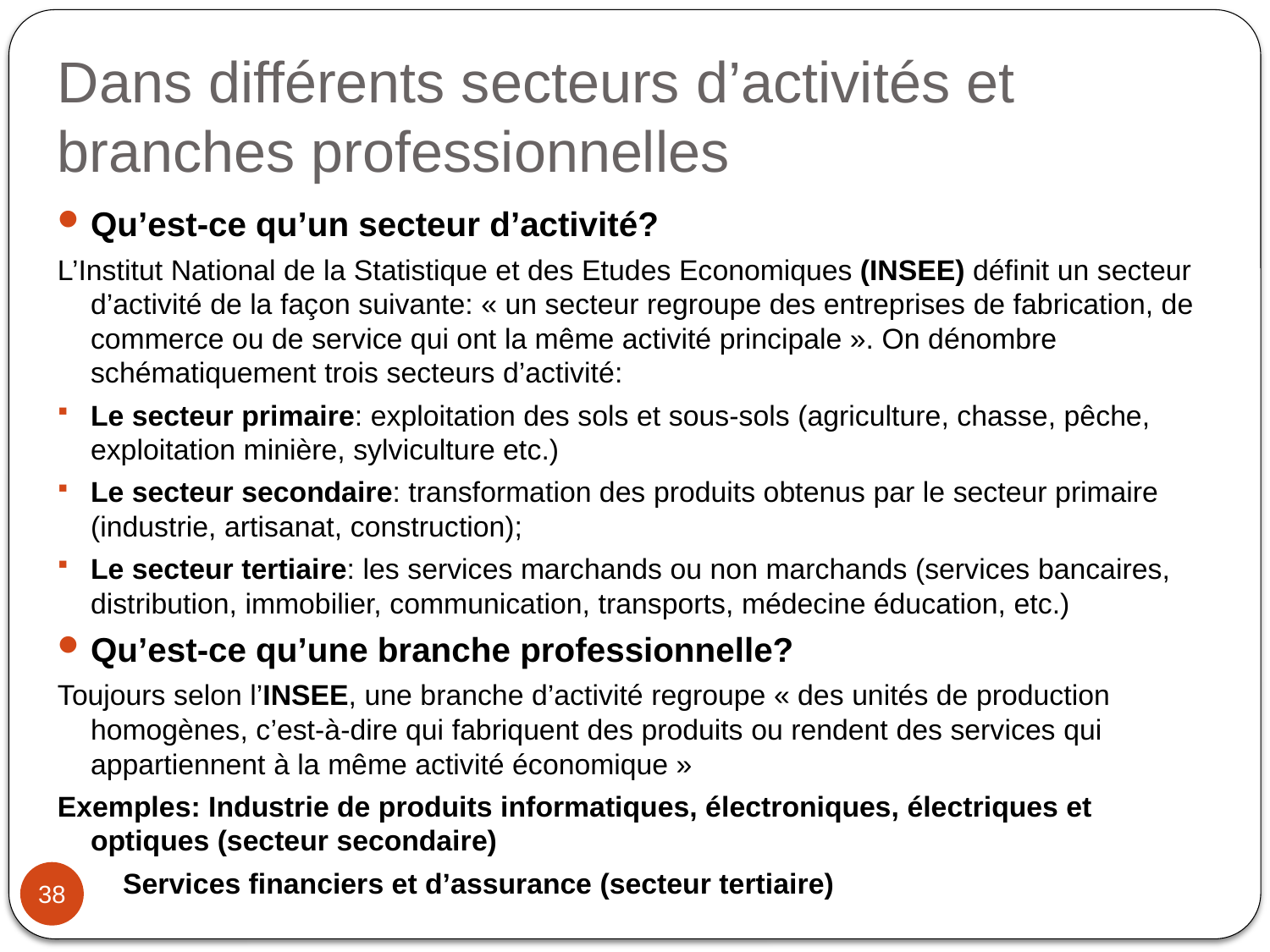

# Dans différents secteurs d’activités et branches professionnelles
Qu’est-ce qu’un secteur d’activité?
L’Institut National de la Statistique et des Etudes Economiques (INSEE) définit un secteur d’activité de la façon suivante: « un secteur regroupe des entreprises de fabrication, de commerce ou de service qui ont la même activité principale ». On dénombre schématiquement trois secteurs d’activité:
Le secteur primaire: exploitation des sols et sous-sols (agriculture, chasse, pêche, exploitation minière, sylviculture etc.)
Le secteur secondaire: transformation des produits obtenus par le secteur primaire (industrie, artisanat, construction);
Le secteur tertiaire: les services marchands ou non marchands (services bancaires, distribution, immobilier, communication, transports, médecine éducation, etc.)
Qu’est-ce qu’une branche professionnelle?
Toujours selon l’INSEE, une branche d’activité regroupe « des unités de production homogènes, c’est-à-dire qui fabriquent des produits ou rendent des services qui appartiennent à la même activité économique »
Exemples: Industrie de produits informatiques, électroniques, électriques et optiques (secteur secondaire)
		    Services financiers et d’assurance (secteur tertiaire)
38